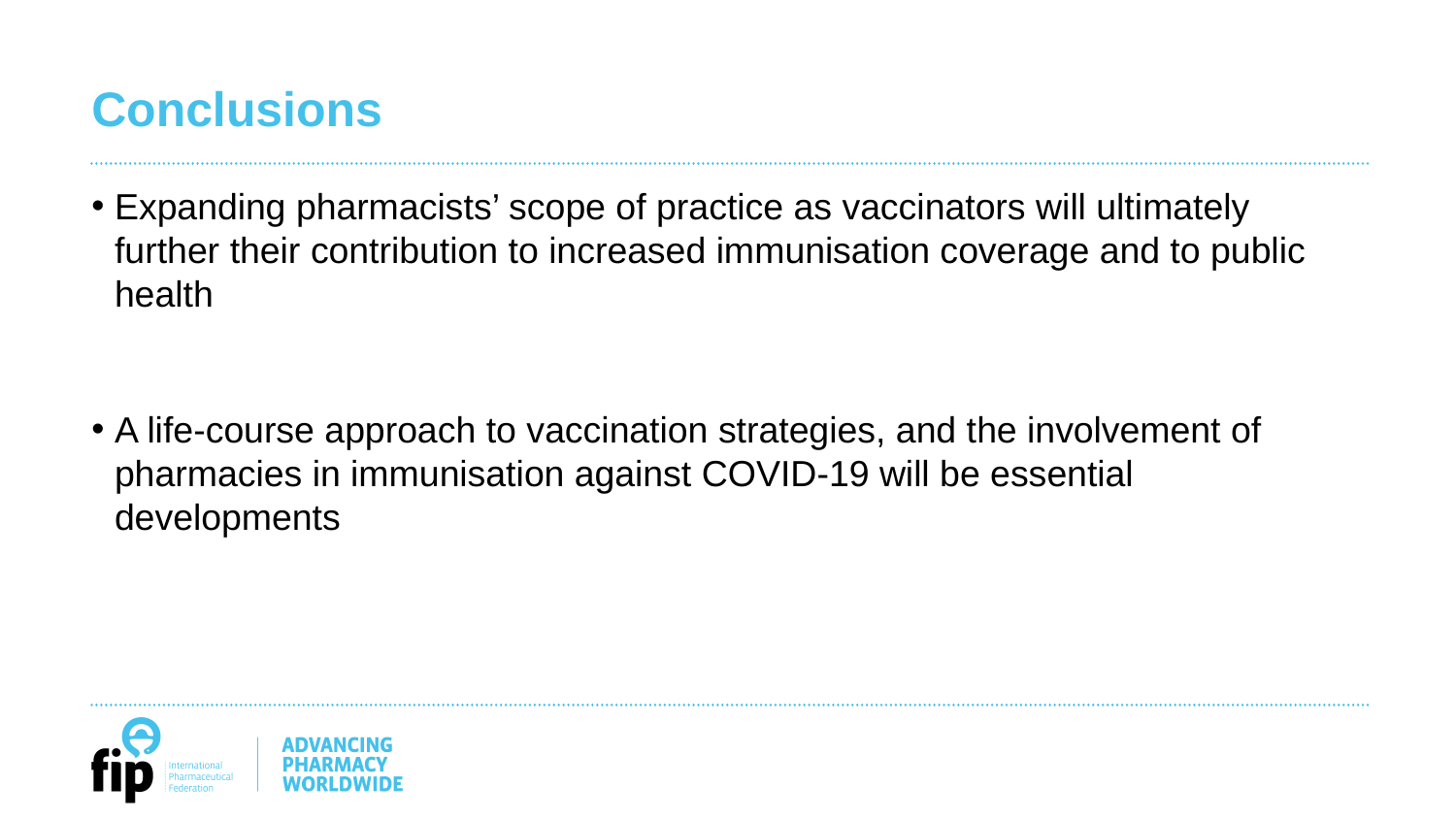

# Conclusions
Expanding pharmacists’ scope of practice as vaccinators will ultimately further their contribution to increased immunisation coverage and to public health

A life-course approach to vaccination strategies, and the involvement of pharmacies in immunisation against COVID-19 will be essential developments